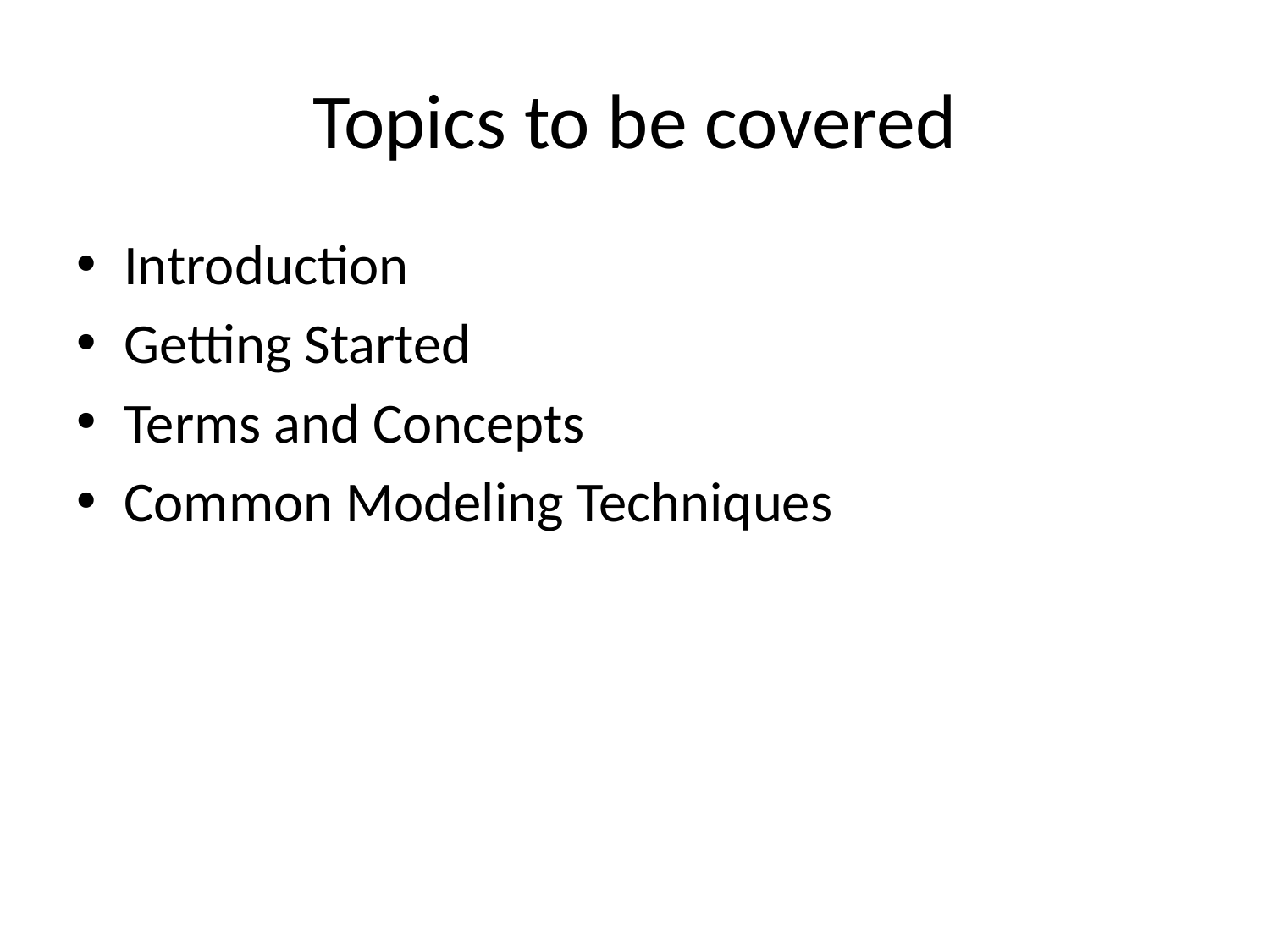

# Topics to be covered
Introduction
Getting Started
Terms and Concepts
Common Modeling Techniques